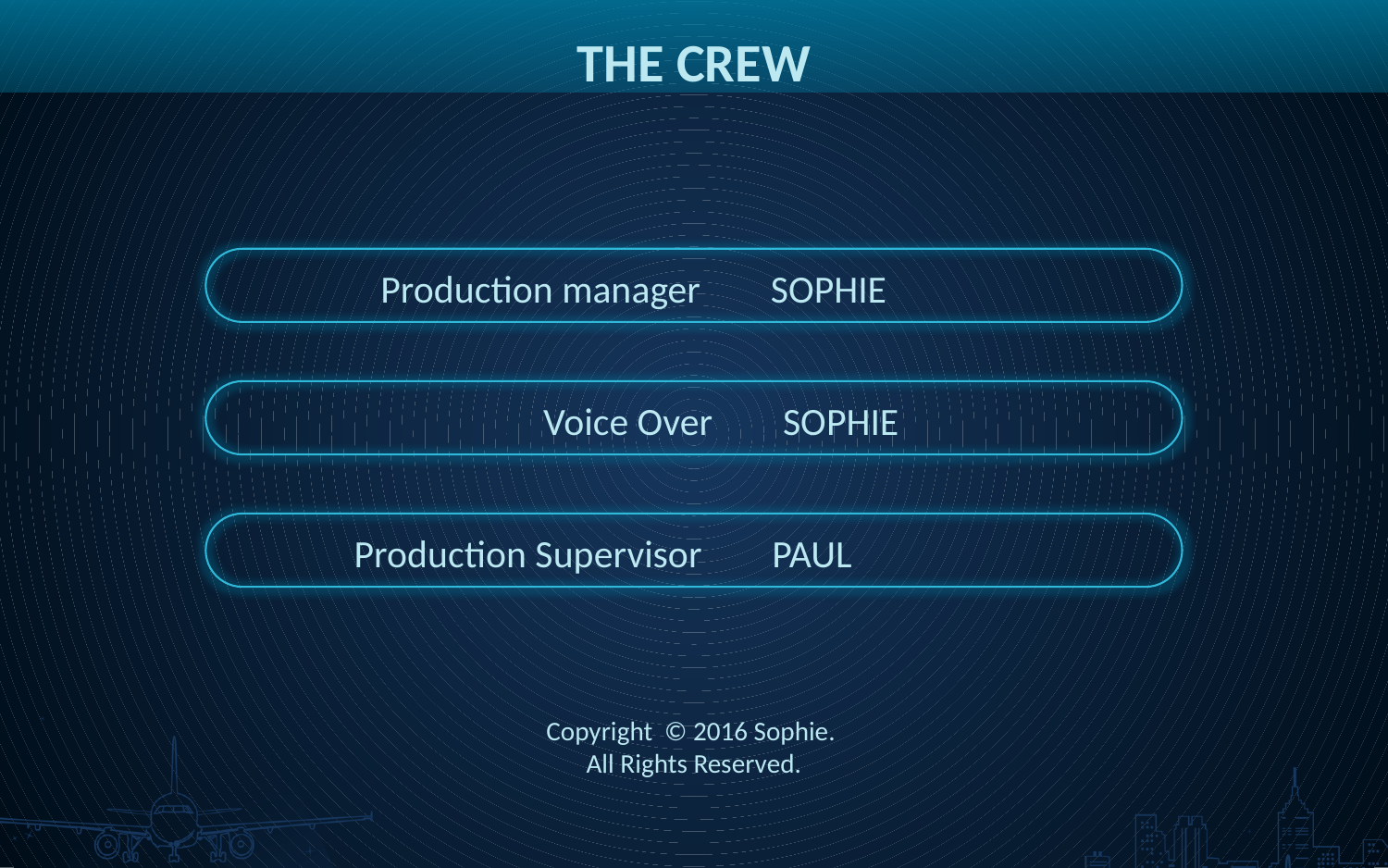

THE CREW

Production manager        SOPHIE

Voice Over        SOPHIE

Production Supervisor        PAUL
Copyright  © 2016 Sophie.
All Rights Reserved.